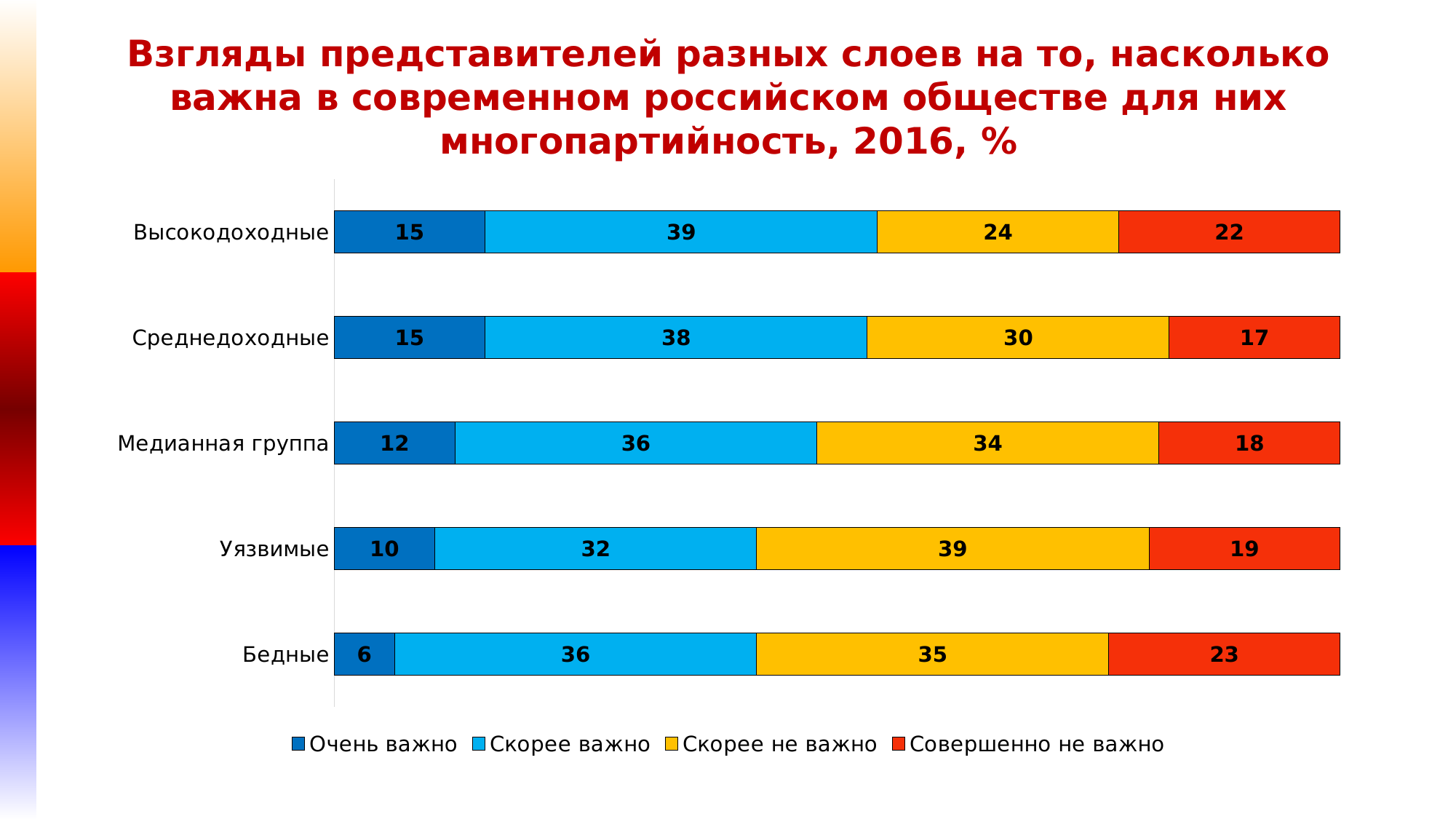

# Взгляды представителей разных слоев на то, насколько важна в современном российском обществе для них многопартийность, 2016, %

### Chart

| Category | Очень важно | Скорее важно | Скорее не важно | Совершенно не важно |
|---|---|---|---|---|
| Бедные | 6.0 | 36.0 | 35.0 | 23.0 |
| Уязвимые | 10.0 | 32.0 | 39.0 | 19.0 |
| Медианная группа | 12.0 | 36.0 | 34.0 | 18.0 |
| Среднедоходные | 15.0 | 38.0 | 30.0 | 17.0 |
| Высокодоходные | 15.0 | 39.0 | 24.0 | 22.0 |